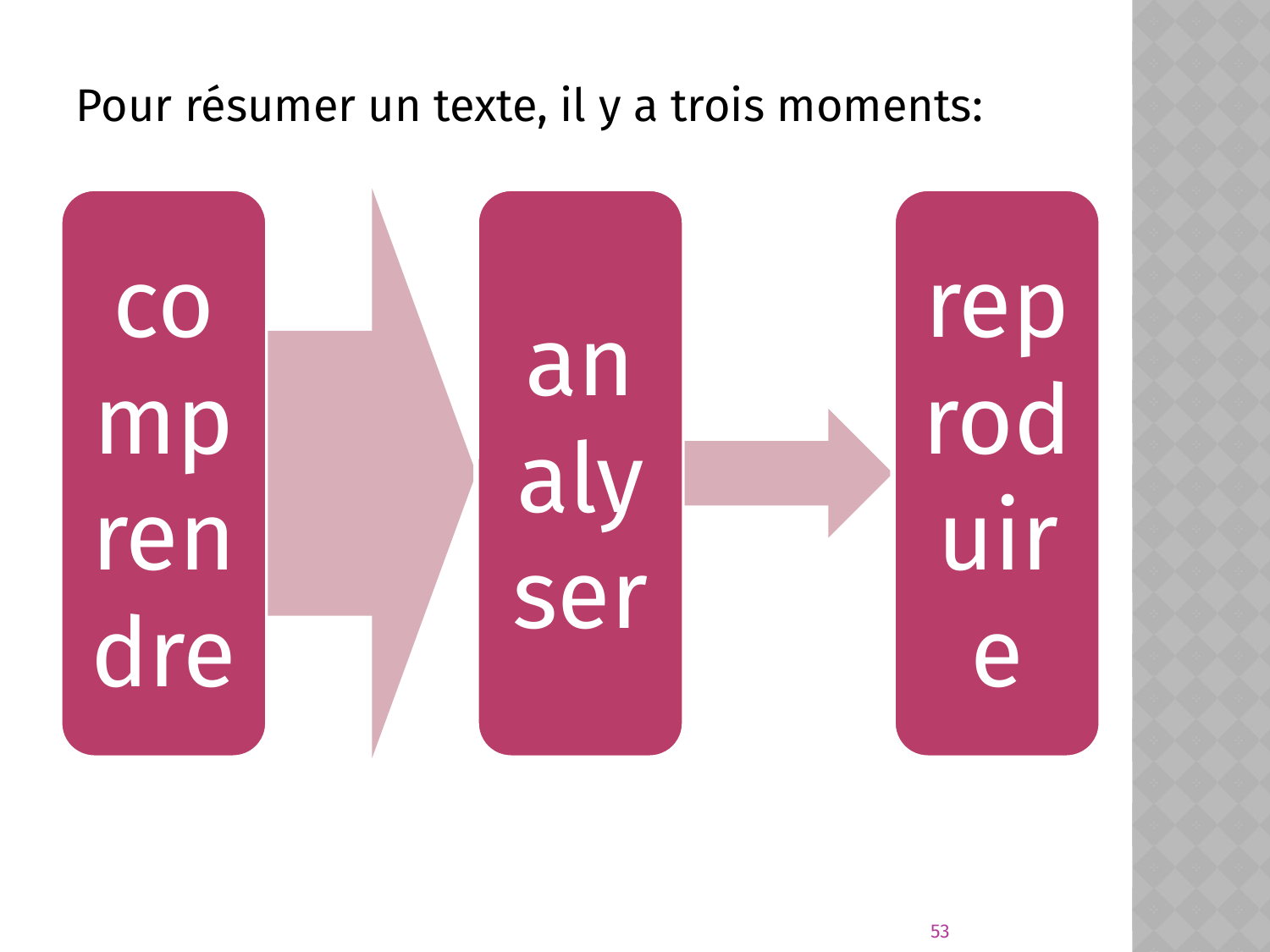

Pour résumer un texte, il y a trois moments:

comprendre
analyser
reproduire
53